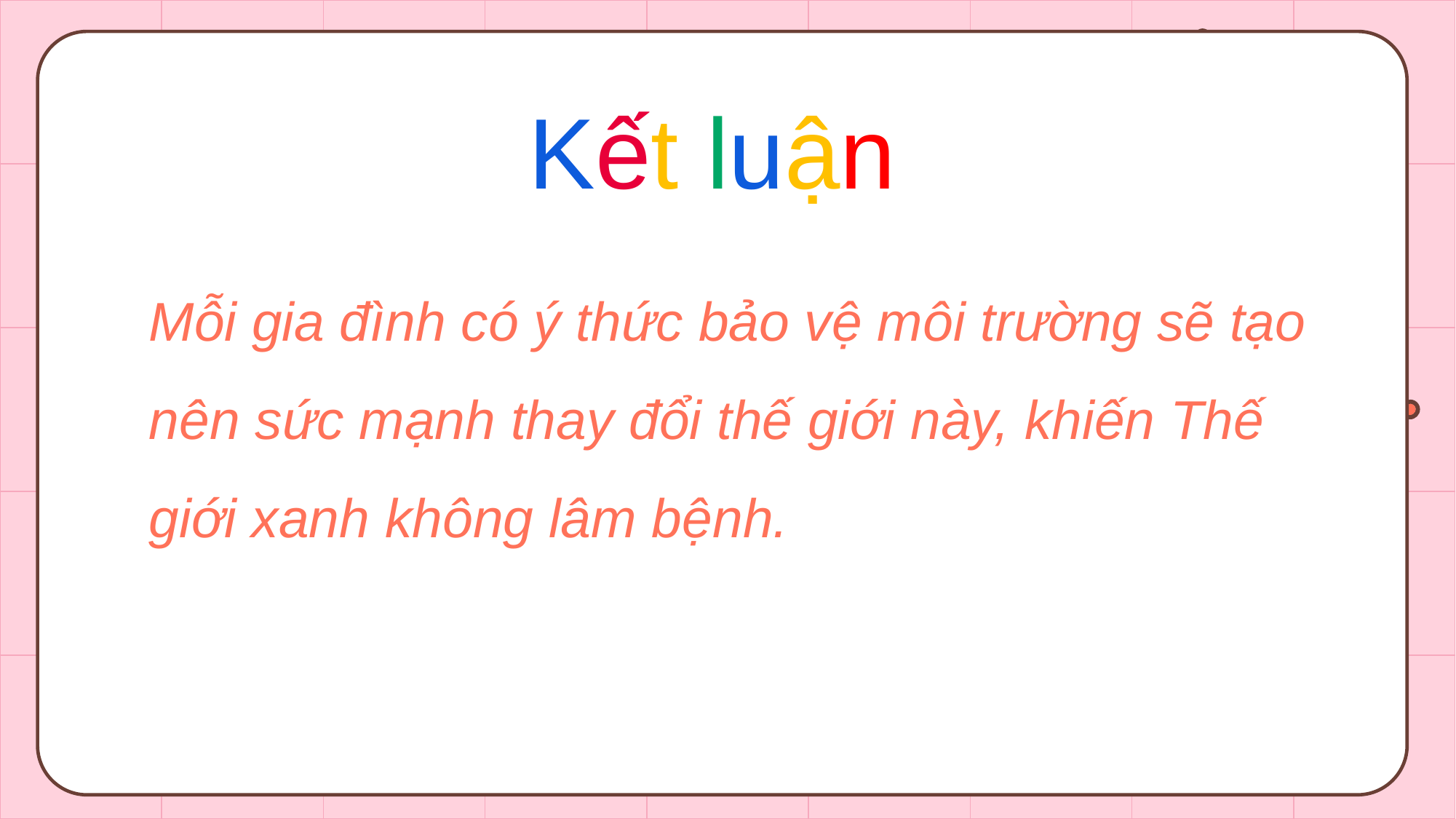

Kết luận

Mỗi gia đình có ý thức bảo vệ môi trường sẽ tạo nên sức mạnh thay đổi thế giới này, khiến Thế giới xanh không lâm bệnh.